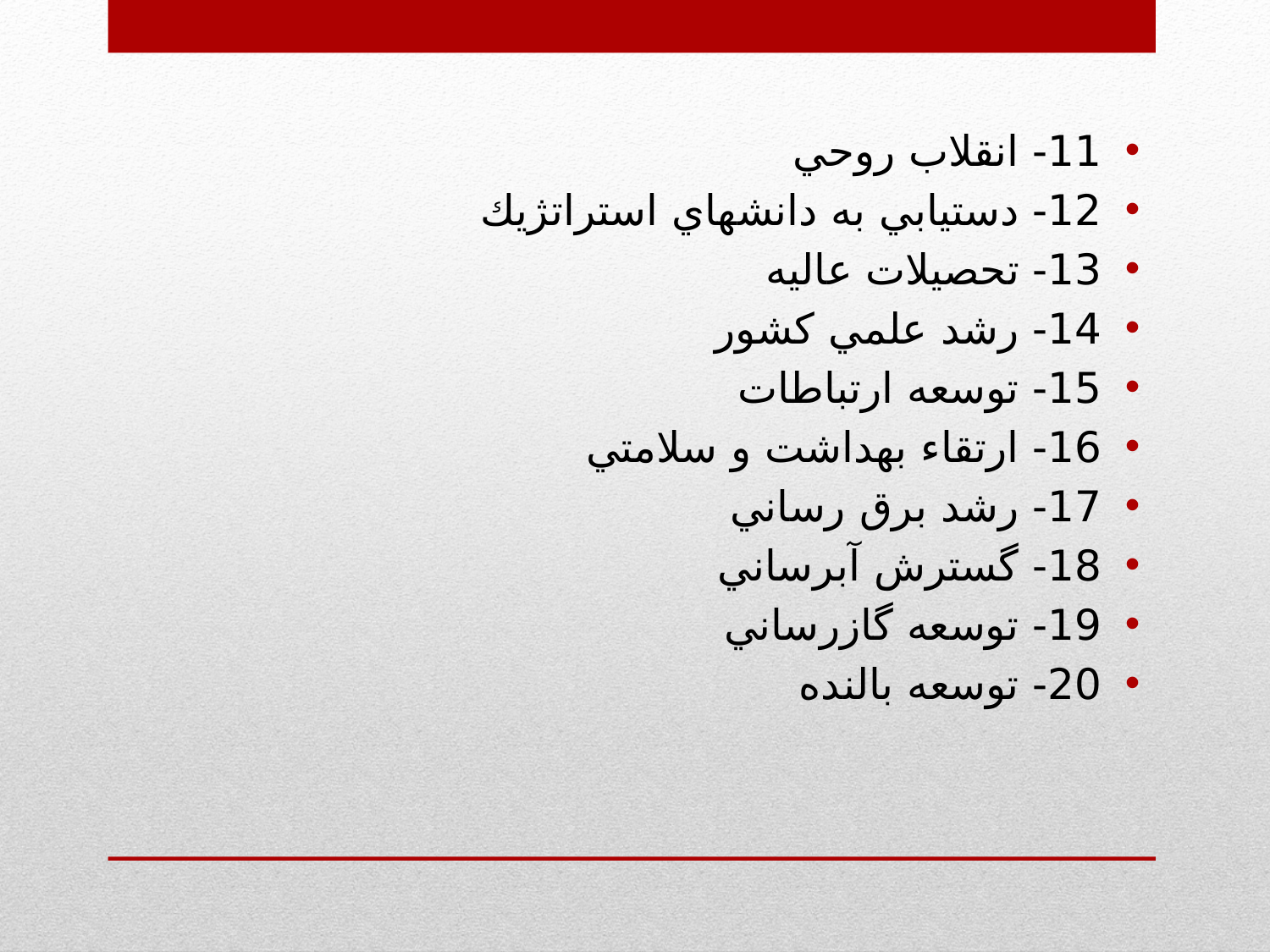

11- انقلاب روحي
12- دستيابي به دانشهاي استراتژيك
13- تحصيلات عاليه
14- رشد علمي كشور
15- توسعه ارتباطات
16- ارتقاء بهداشت و سلامتي
17- رشد برق رساني
18- گسترش آبرساني
19- توسعه گازرساني
20- توسعه بالنده